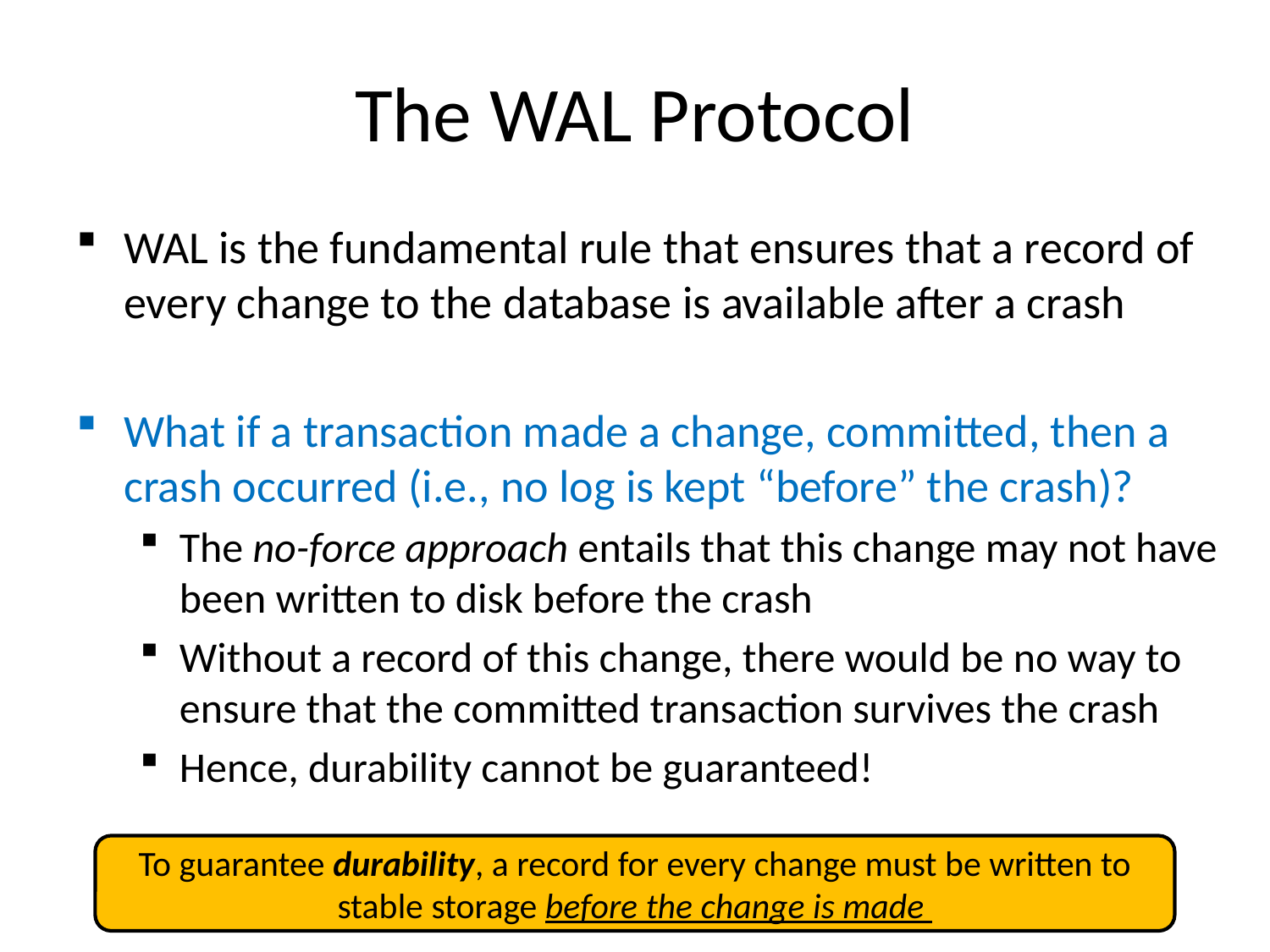

# The WAL Protocol
WAL is the fundamental rule that ensures that a record of every change to the database is available after a crash

What if a transaction made a change, committed, then a crash occurred (i.e., no log is kept “before” the crash)?
The no-force approach entails that this change may not have been written to disk before the crash
Without a record of this change, there would be no way to ensure that the committed transaction survives the crash
Hence, durability cannot be guaranteed!
To guarantee durability, a record for every change must be written to stable storage before the change is made